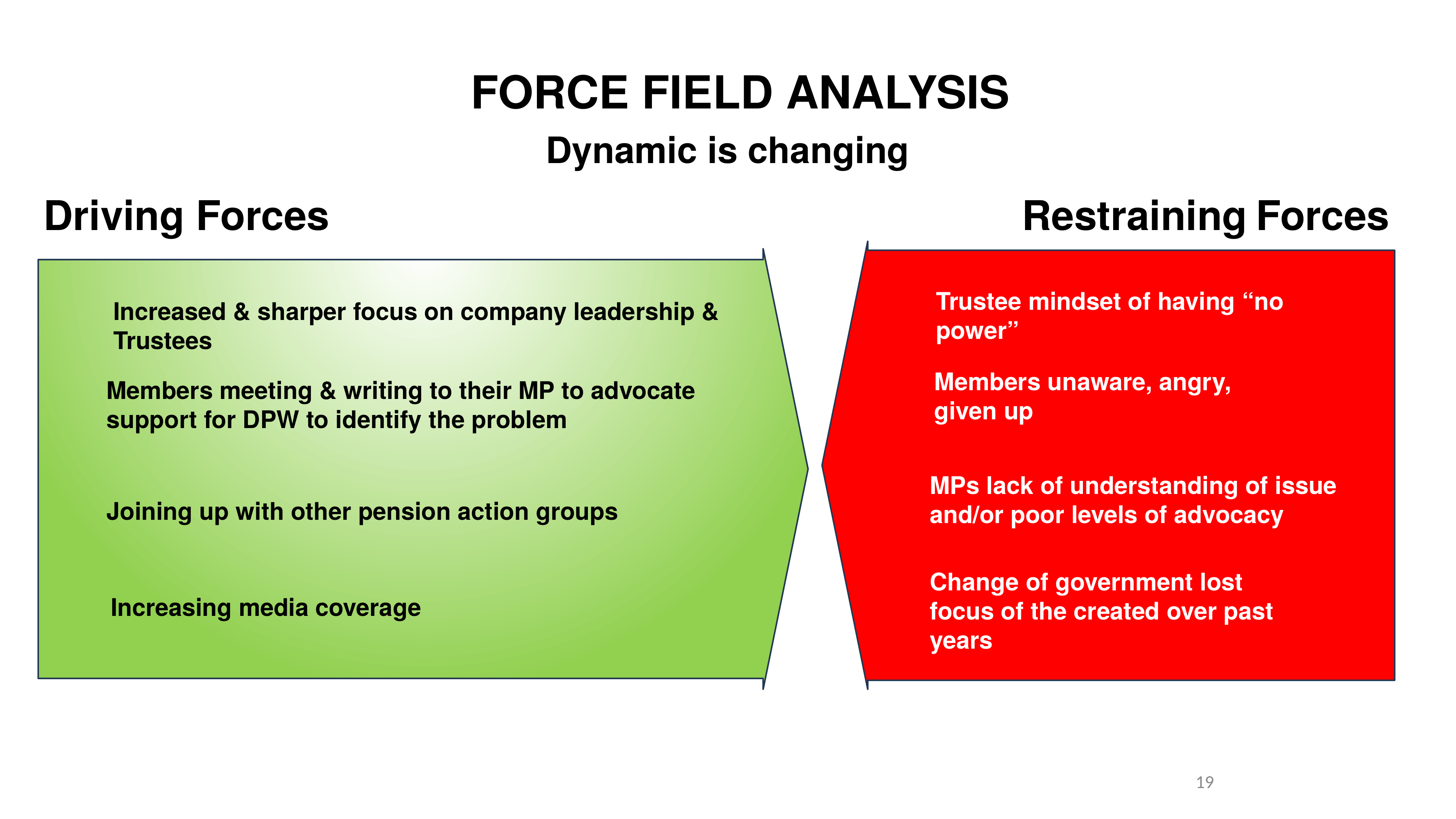

FORCE FIELD ANALYSIS
Dynamic is changing
Driving Forces
Restraining Forces

Trustee mindset of having “no power”
Members unaware, angry,
given up
MPs lack of understanding of issue and/or poor levels of advocacy
Change of government lost focus of the created over past years
Increased & sharper focus on company leadership & Trustees
Members meeting & writing to their MP to advocate support for DPW to identify the problem

Joining up with other pension action groups
Increasing media coverage

19